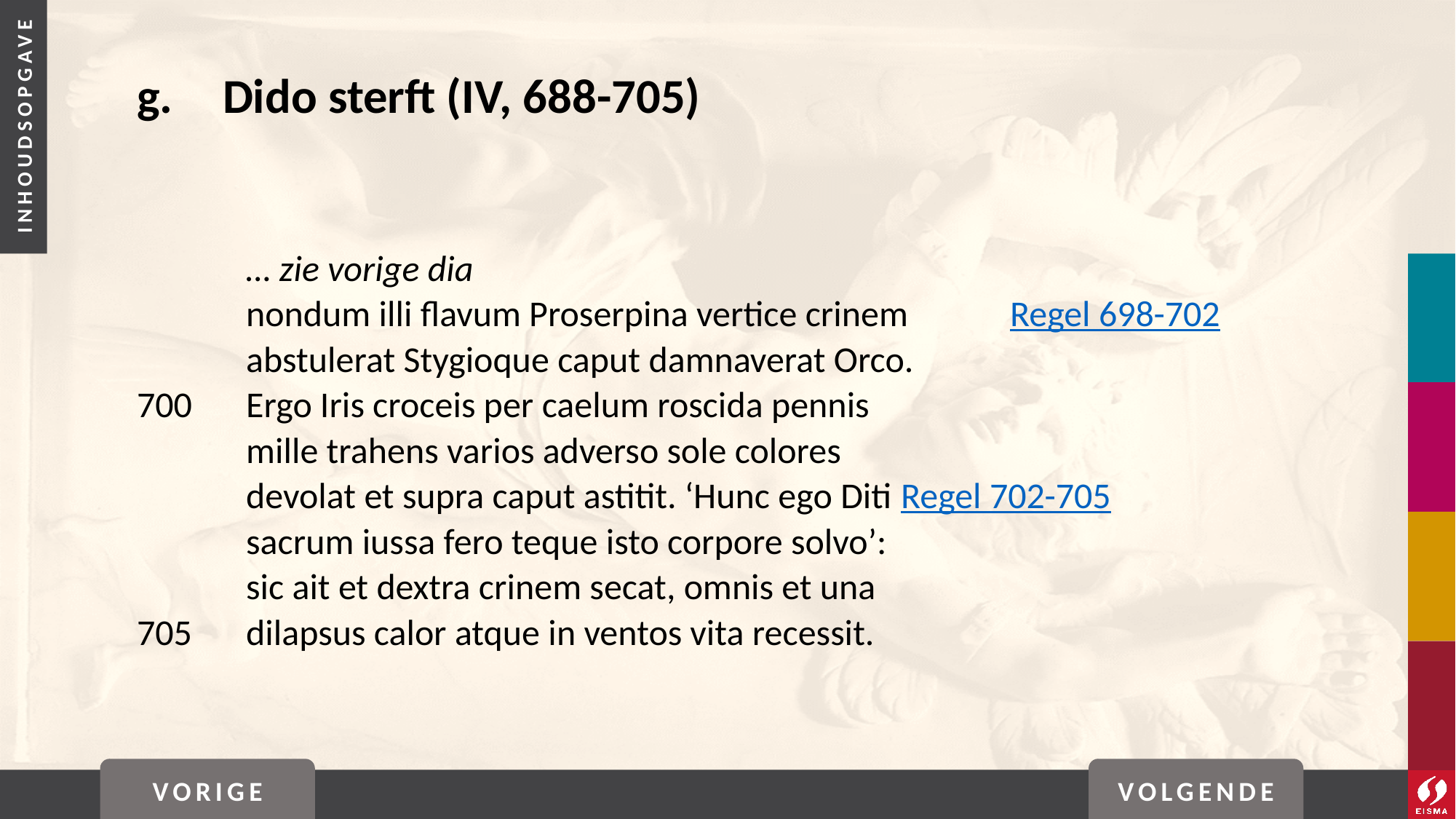

# g. 	Dido sterft (IV, 688-705)
	… zie vorige dia
	nondum illi flavum Proserpina vertice crinem	Regel 698-702
	abstulerat Stygioque caput damnaverat Orco.
700	Ergo Iris croceis per caelum roscida pennis
	mille trahens varios adverso sole colores
	devolat et supra caput astitit. ‘Hunc ego Diti	Regel 702-705
	sacrum iussa fero teque isto corpore solvo’:
	sic ait et dextra crinem secat, omnis et una
705	dilapsus calor atque in ventos vita recessit.
VORIGE
VOLGENDE